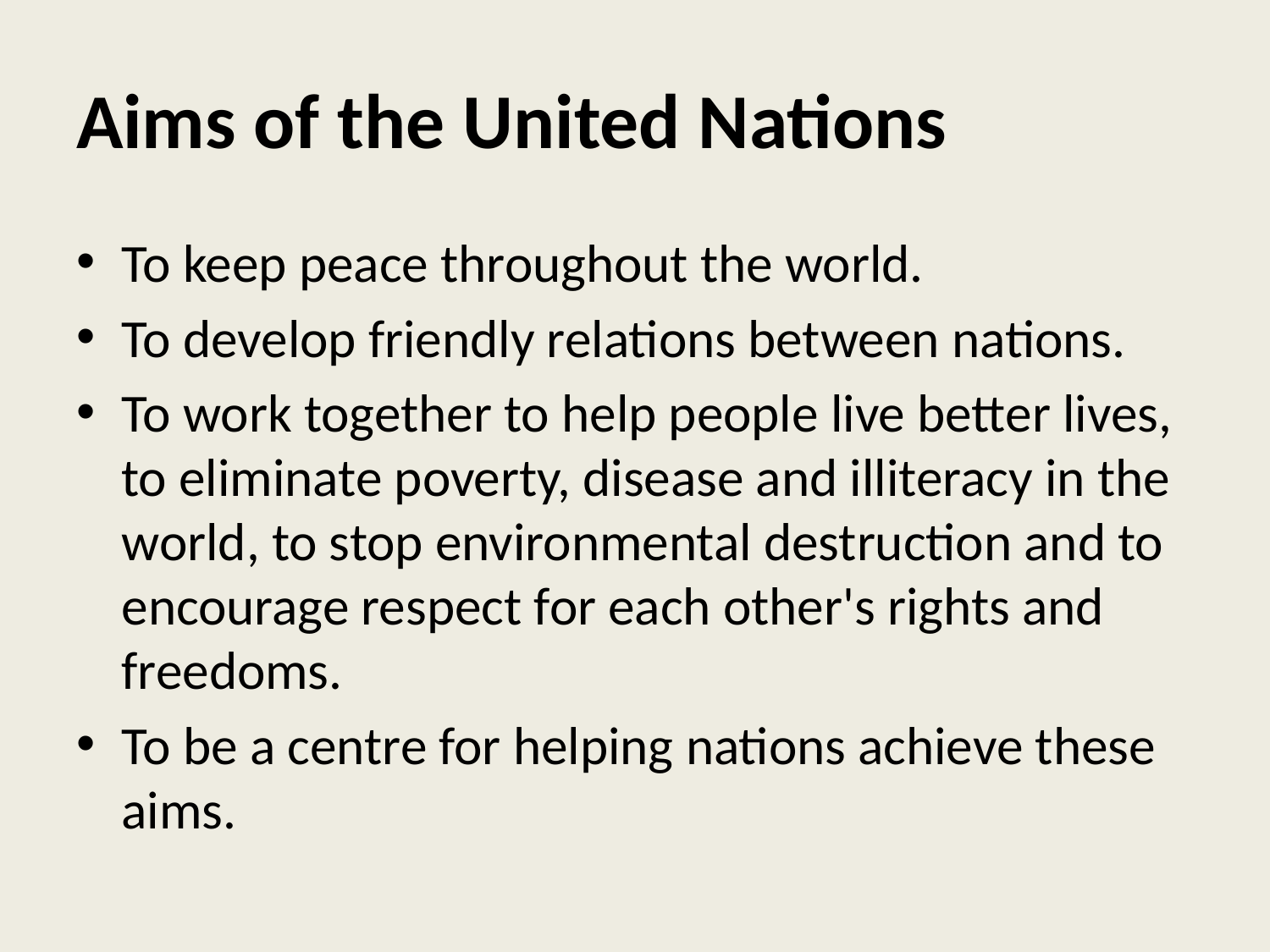

# Aims of the United Nations
To keep peace throughout the world.
To develop friendly relations between nations.
To work together to help people live better lives, to eliminate poverty, disease and illiteracy in the world, to stop environmental destruction and to encourage respect for each other's rights and freedoms.
To be a centre for helping nations achieve these aims.